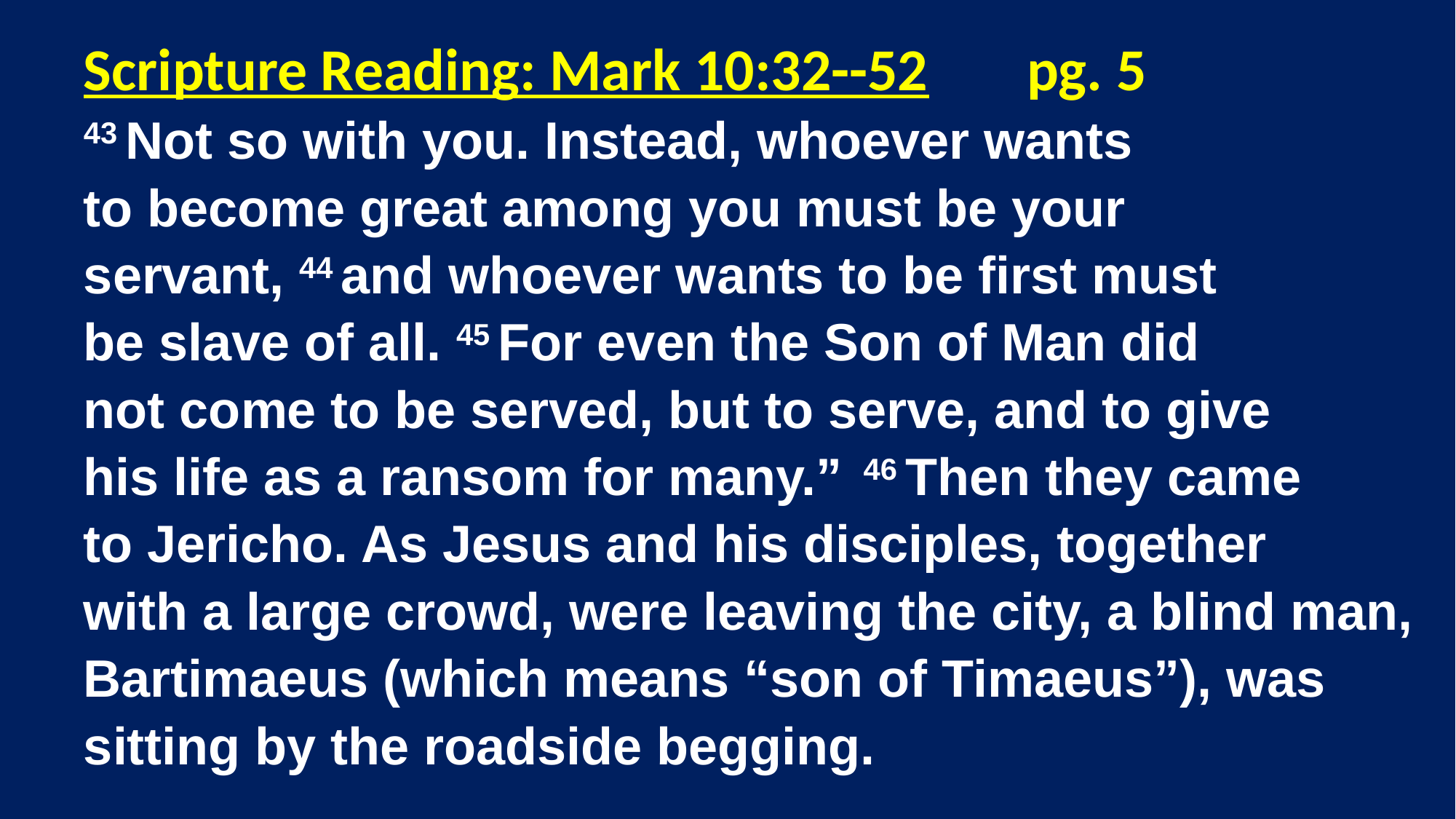

Scripture Reading: Mark 10:32--52		pg. 5
43 Not so with you. Instead, whoever wants
to become great among you must be your servant, 44 and whoever wants to be first must
be slave of all. 45 For even the Son of Man did
not come to be served, but to serve, and to give
his life as a ransom for many.”  46 Then they came
to Jericho. As Jesus and his disciples, together
with a large crowd, were leaving the city, a blind man, Bartimaeus (which means “son of Timaeus”), was sitting by the roadside begging.